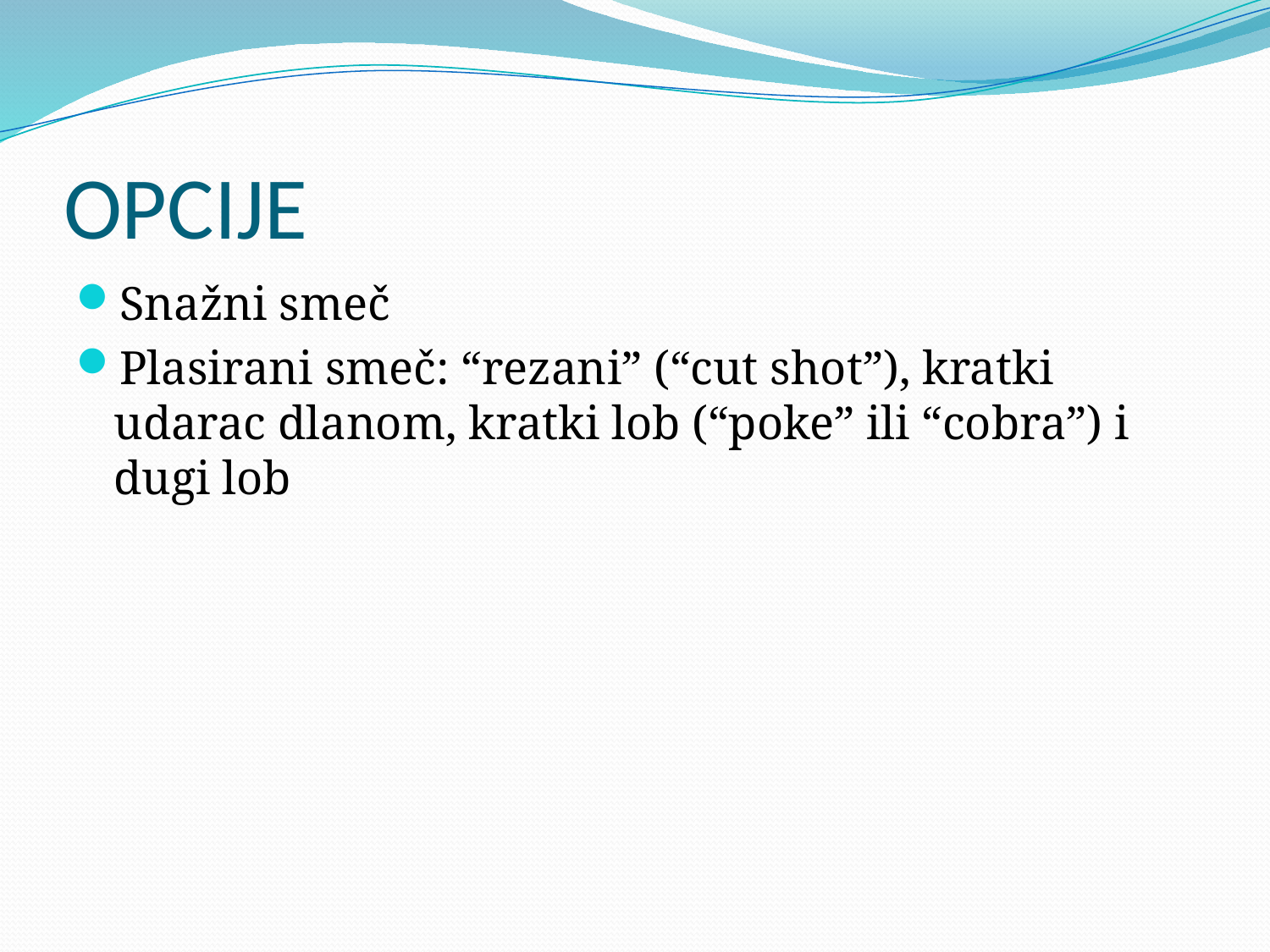

# OPCIJE
Snažni smeč
Plasirani smeč: “rezani” (“cut shot”), kratki udarac dlanom, kratki lob (“poke” ili “cobra”) i dugi lob